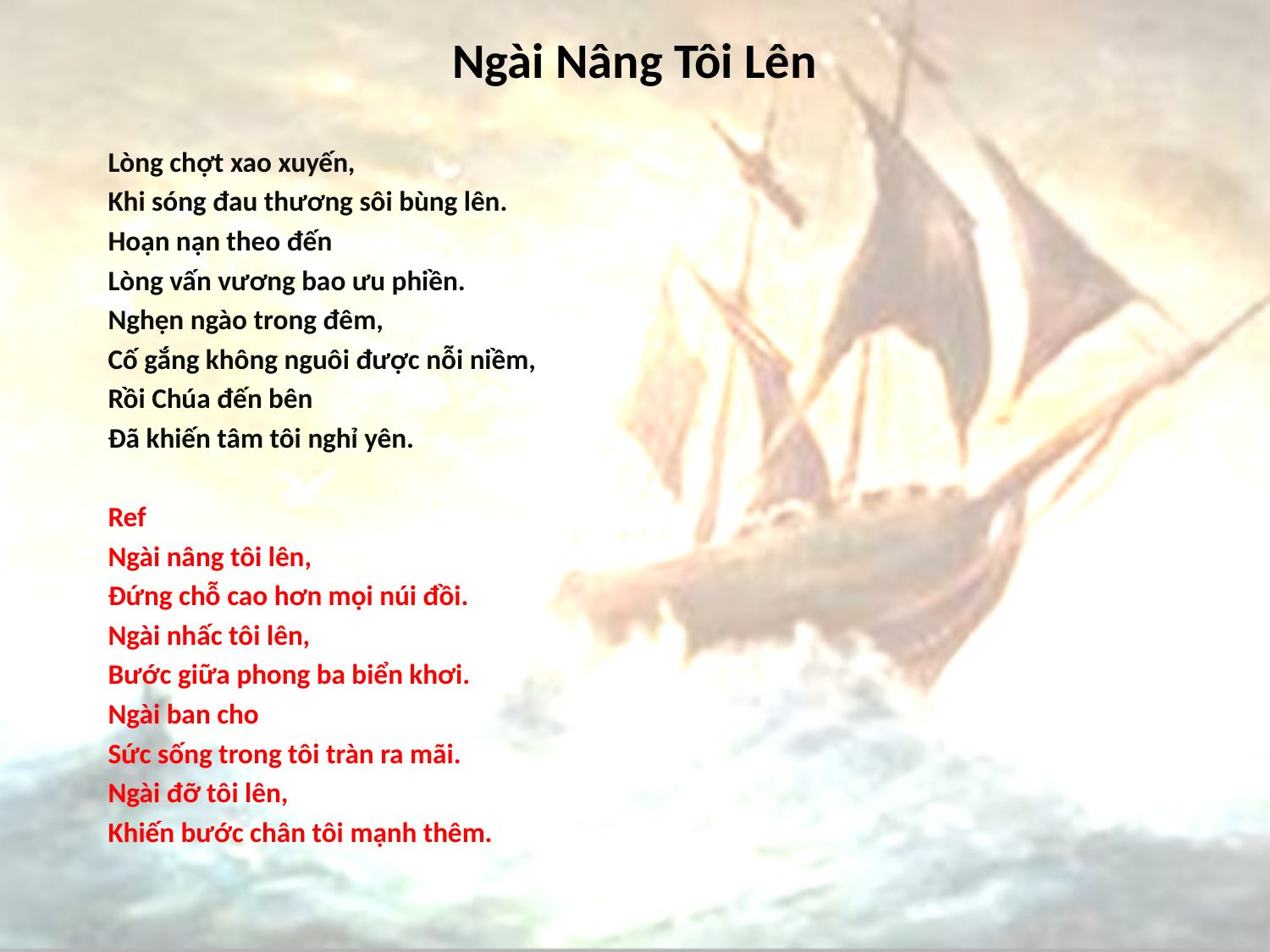

# Ngài Nâng Tôi Lên
Lòng chợt xao xuyến,
Khi sóng đau thương sôi bùng lên.
Hoạn nạn theo đến
Lòng vấn vương bao ưu phiền.
Nghẹn ngào trong đêm,
Cố gắng không nguôi được nỗi niềm,
Rồi Chúa đến bên
Đã khiến tâm tôi nghỉ yên.

Ref
Ngài nâng tôi lên,
Đứng chỗ cao hơn mọi núi đồi.
Ngài nhấc tôi lên,
Bước giữa phong ba biển khơi.
Ngài ban cho
Sức sống trong tôi tràn ra mãi.
Ngài đỡ tôi lên,
Khiến bước chân tôi mạnh thêm.